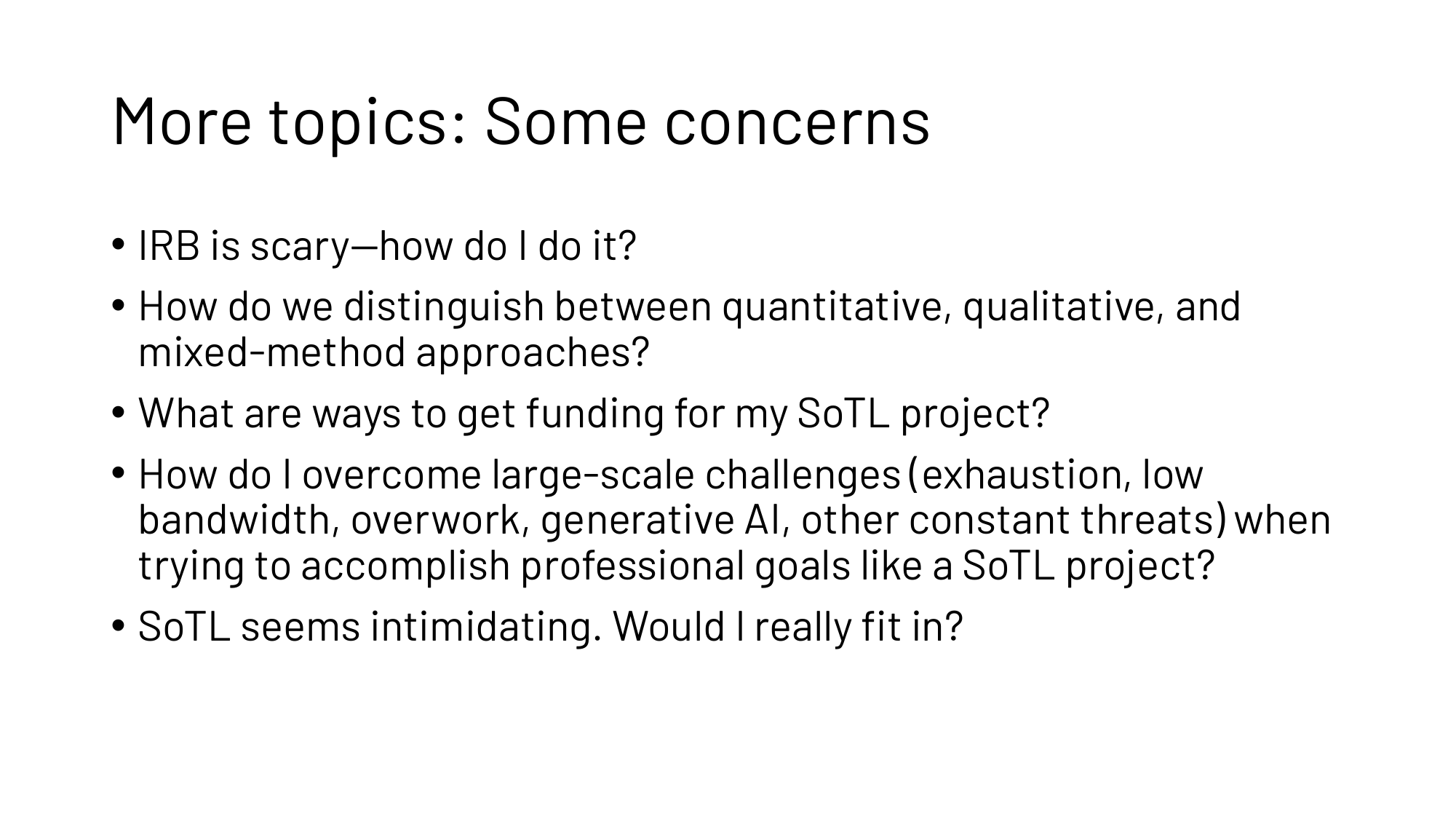

# More topics: Some concerns
IRB is scary—how do I do it?
How do we distinguish between quantitative, qualitative, and mixed-method approaches?
What are ways to get funding for my SoTL project?
How do I overcome large-scale challenges (exhaustion, low bandwidth, overwork, generative AI, other constant threats) when trying to accomplish professional goals like a SoTL project?
SoTL seems intimidating. Would I really fit in?